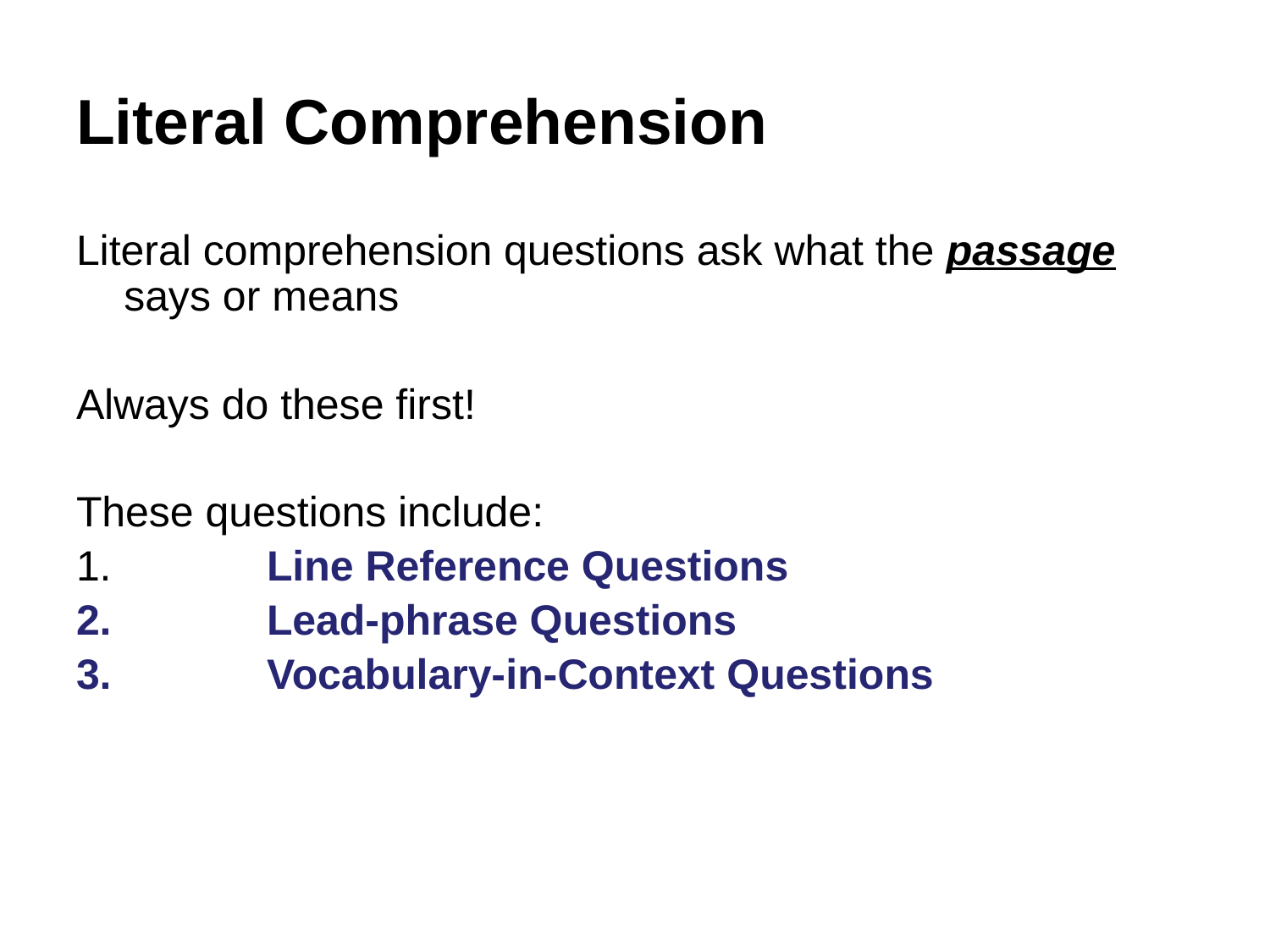

# Literal Comprehension
Literal comprehension questions ask what the passage says or means

Always do these first!

These questions include:
	Line Reference Questions
	Lead-phrase Questions
	Vocabulary-in-Context Questions